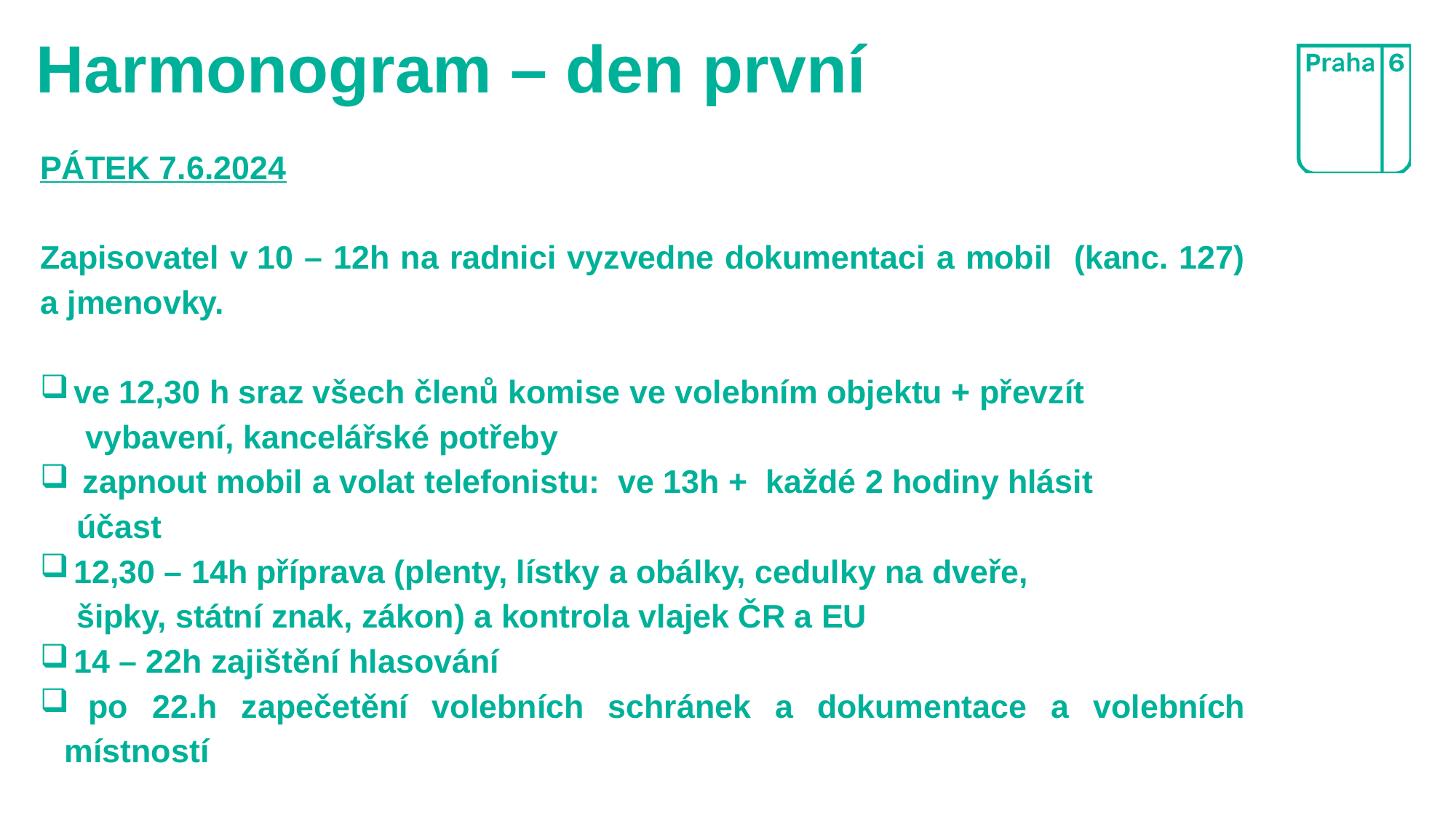

# Harmonogram – den první
PÁTEK 7.6.2024

Zapisovatel v 10 – 12h na radnici vyzvedne dokumentaci a mobil  (kanc. 127) a jmenovky.

 ve 12,30 h sraz všech členů komise ve volebním objektu + převzít
     vybavení, kancelářské potřeby
  zapnout mobil a volat telefonistu:  ve 13h +  každé 2 hodiny hlásit
    účast
 12,30 – 14h příprava (plenty, lístky a obálky, cedulky na dveře,
    šipky, státní znak, zákon) a kontrola vlajek ČR a EU
 14 – 22h zajištění hlasování
 po 22.h zapečetění volebních schránek a dokumentace a volebních místností